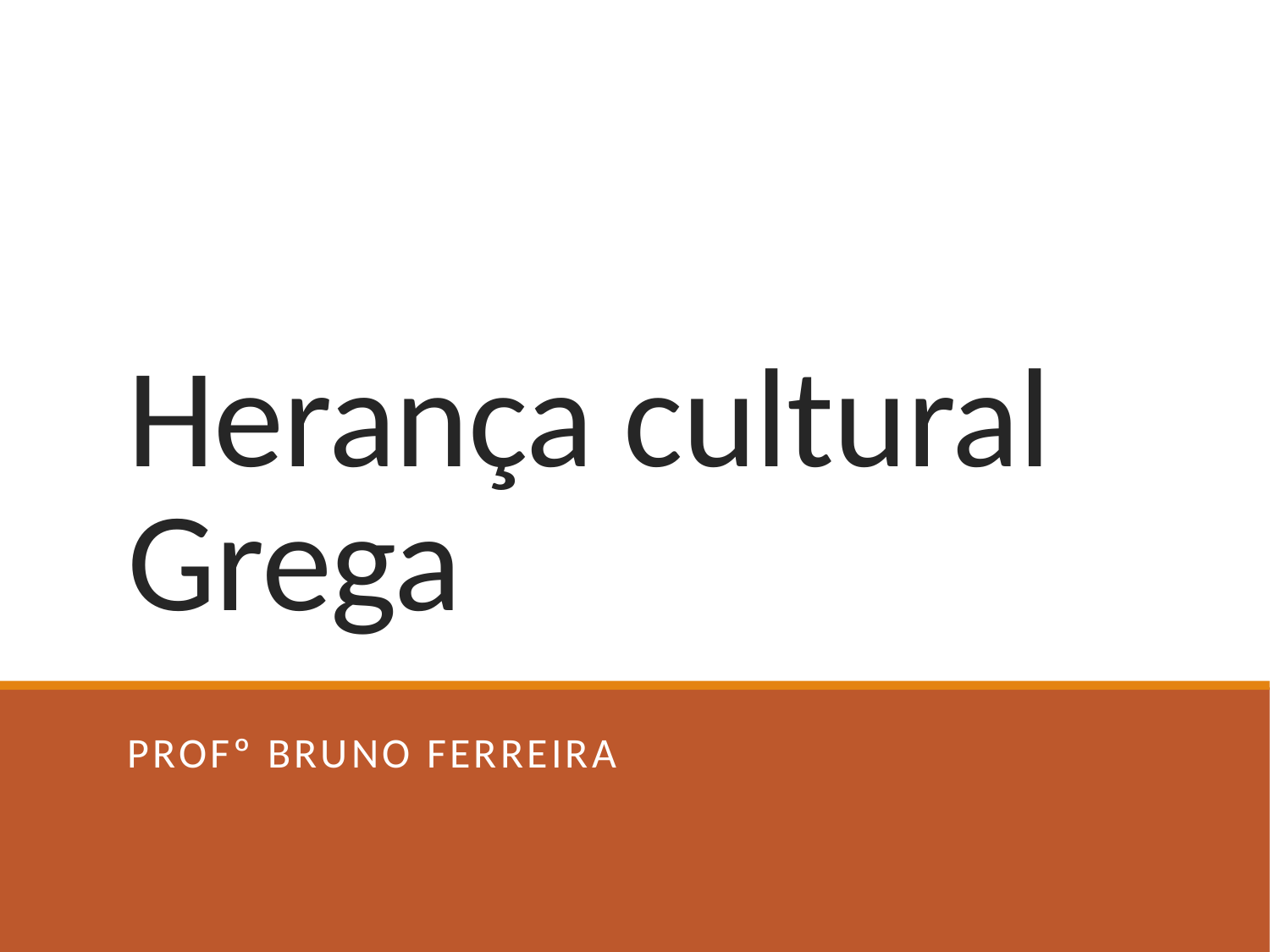

# Herança cultural Grega

Profº Bruno Ferreira